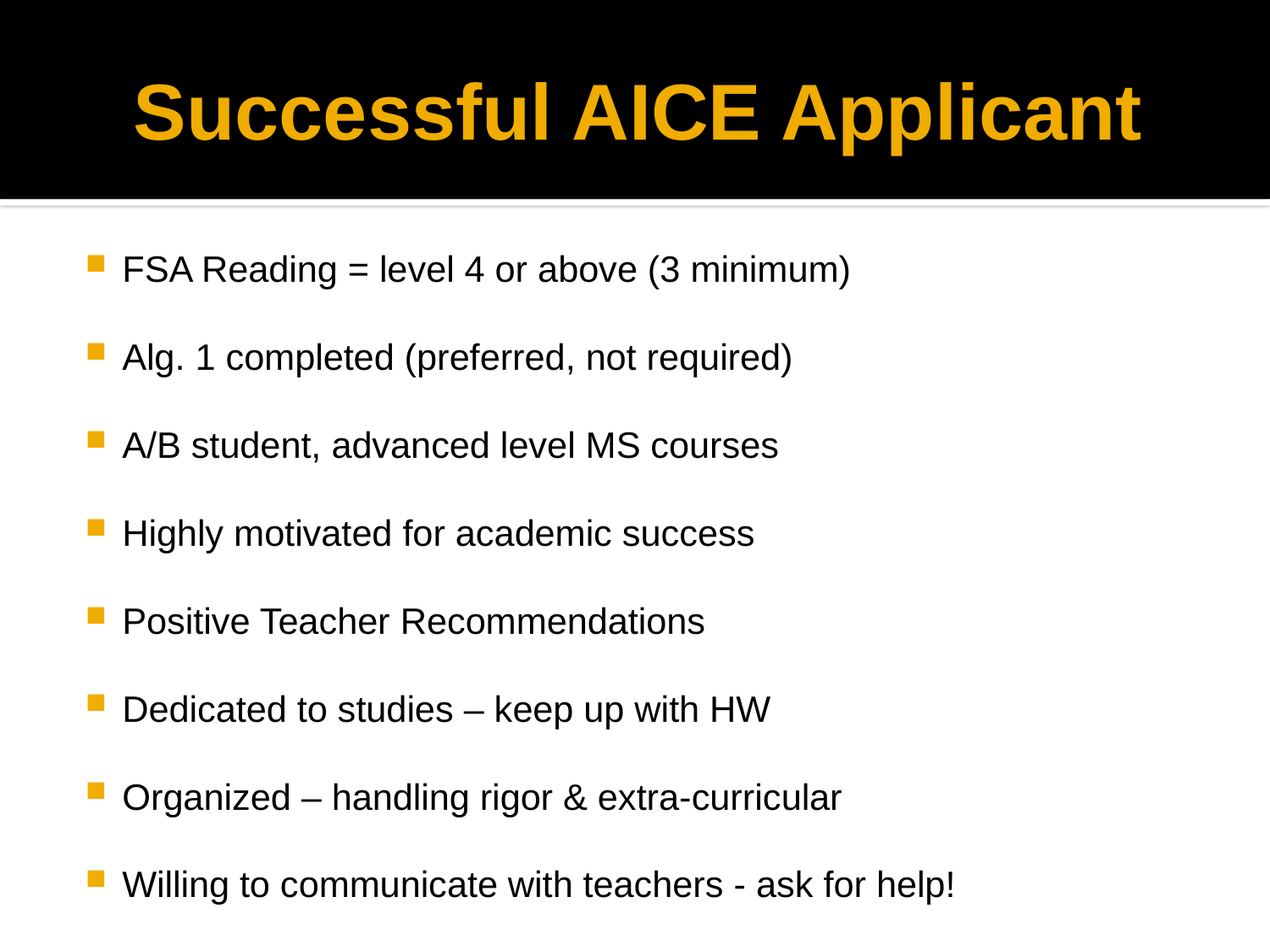

# Successful AICE Applicant
FSA Reading = level 4 or above (3 minimum)

Alg. 1 completed (preferred, not required)

A/B student, advanced level MS courses

Highly motivated for academic success

Positive Teacher Recommendations

Dedicated to studies – keep up with HW

Organized – handling rigor & extra-curricular

Willing to communicate with teachers - ask for help!